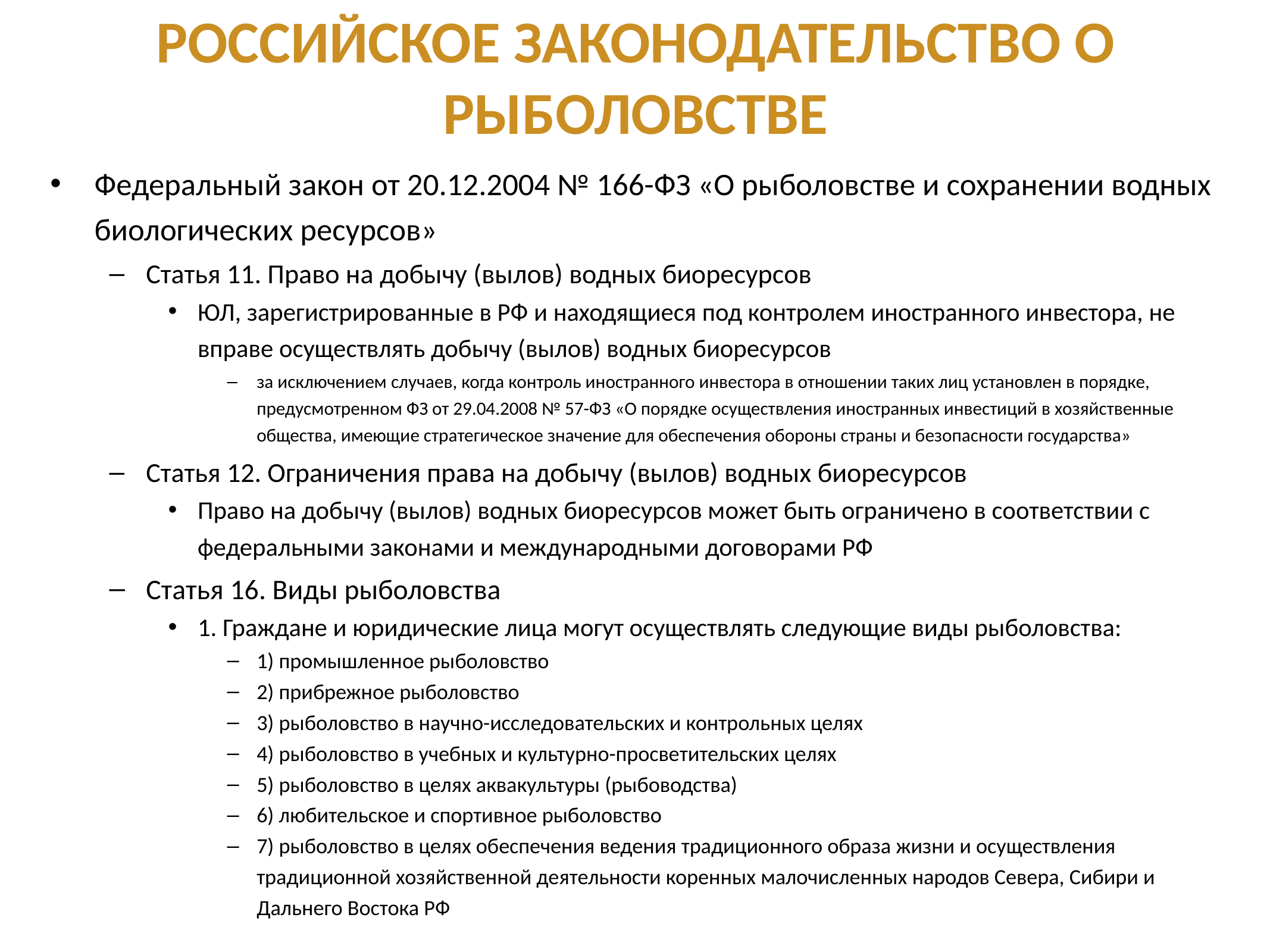

# Российское законодательство о рыболовстве
Федеральный закон от 20.12.2004 № 166-ФЗ «О рыболовстве и сохранении водных биологических ресурсов»
Статья 11. Право на добычу (вылов) водных биоресурсов
ЮЛ, зарегистрированные в РФ и находящиеся под контролем иностранного инвестора, не вправе осуществлять добычу (вылов) водных биоресурсов
за исключением случаев, когда контроль иностранного инвестора в отношении таких лиц установлен в порядке, предусмотренном ФЗ от 29.04.2008 № 57-ФЗ «О порядке осуществления иностранных инвестиций в хозяйственные общества, имеющие стратегическое значение для обеспечения обороны страны и безопасности государства»
Статья 12. Ограничения права на добычу (вылов) водных биоресурсов
Право на добычу (вылов) водных биоресурсов может быть ограничено в соответствии с федеральными законами и международными договорами РФ
Статья 16. Виды рыболовства
1. Граждане и юридические лица могут осуществлять следующие виды рыболовства:
1) промышленное рыболовство
2) прибрежное рыболовство
3) рыболовство в научно-исследовательских и контрольных целях
4) рыболовство в учебных и культурно-просветительских целях
5) рыболовство в целях аквакультуры (рыбоводства)
6) любительское и спортивное рыболовство
7) рыболовство в целях обеспечения ведения традиционного образа жизни и осуществления традиционной хозяйственной деятельности коренных малочисленных народов Севера, Сибири и Дальнего Востока РФ